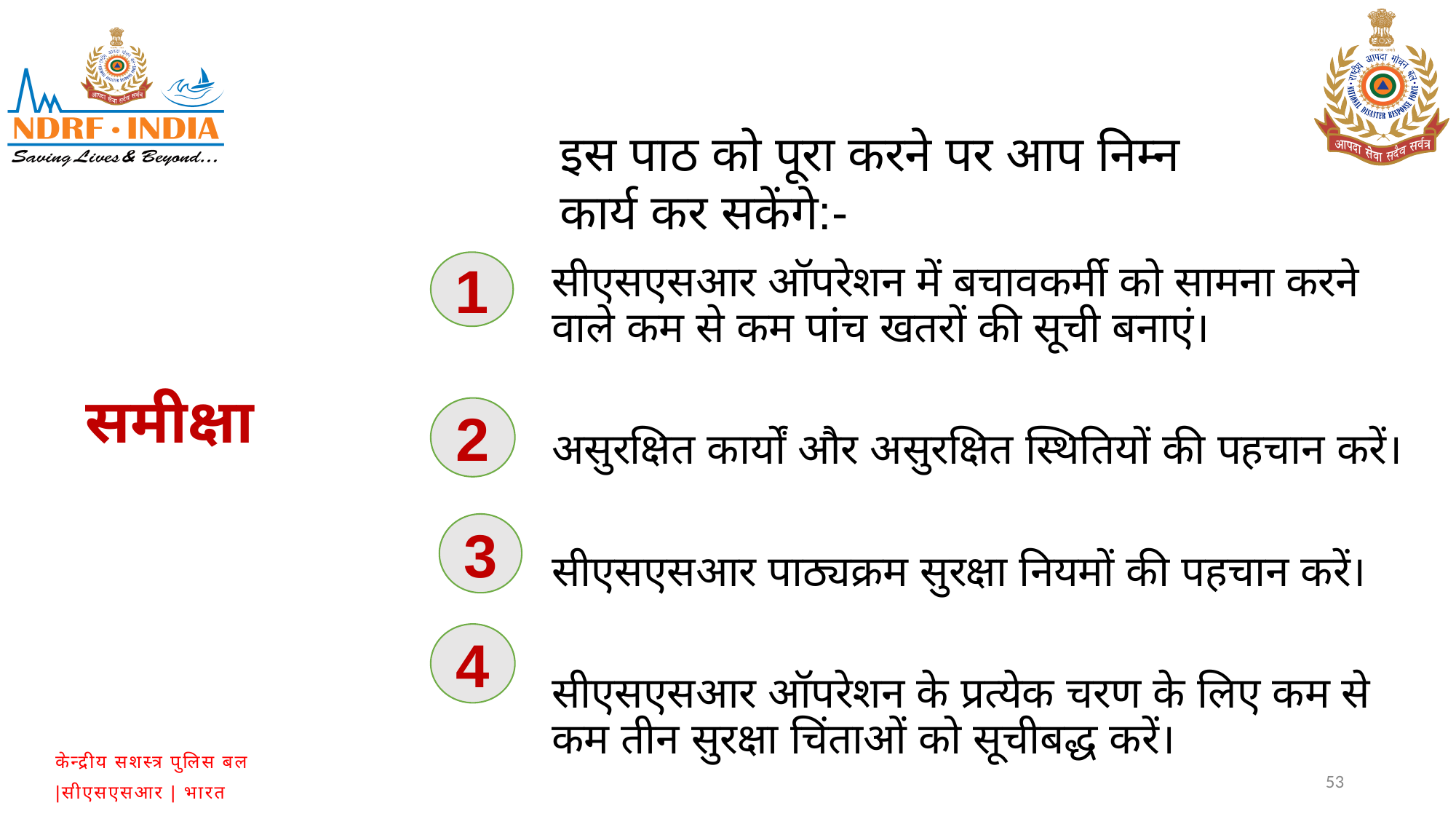

इस पाठ को पूरा करने पर आप निम्न कार्य कर सकेंगे:-
1
सीएसएसआर ऑपरेशन में बचावकर्मी को सामना करने वाले कम से कम पांच खतरों की सूची बनाएं।

असुरक्षित कार्यों और असुरक्षित स्थितियों की पहचान करें।

सीएसएसआर पाठ्यक्रम सुरक्षा नियमों की पहचान करें।

सीएसएसआर ऑपरेशन के प्रत्येक चरण के लिए कम से कम तीन सुरक्षा चिंताओं को सूचीबद्ध करें।
समीक्षा
2
3
4
53